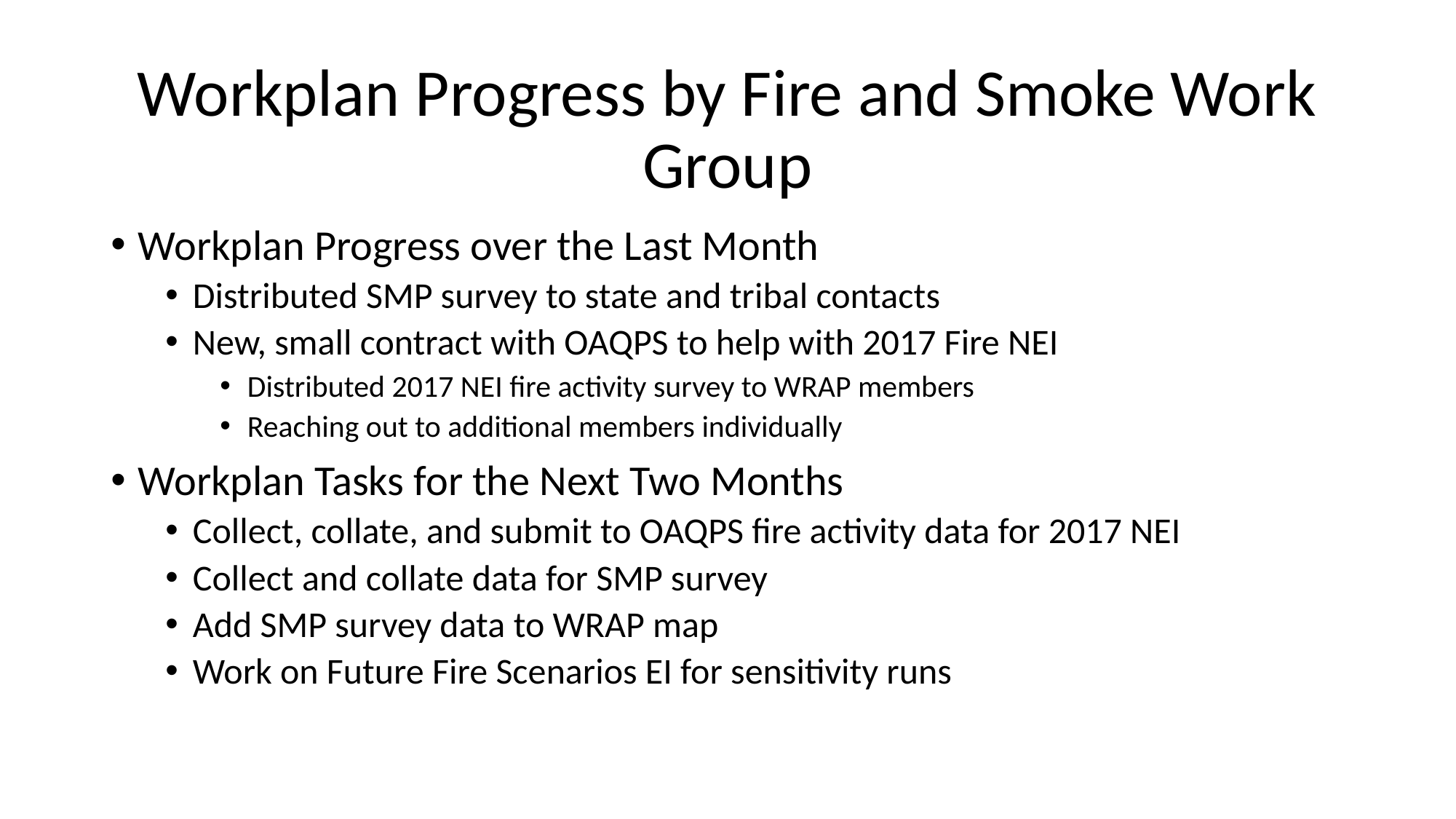

# Workplan Progress by Fire and Smoke Work Group
Workplan Progress over the Last Month
Distributed SMP survey to state and tribal contacts
New, small contract with OAQPS to help with 2017 Fire NEI
Distributed 2017 NEI fire activity survey to WRAP members
Reaching out to additional members individually
Workplan Tasks for the Next Two Months
Collect, collate, and submit to OAQPS fire activity data for 2017 NEI
Collect and collate data for SMP survey
Add SMP survey data to WRAP map
Work on Future Fire Scenarios EI for sensitivity runs